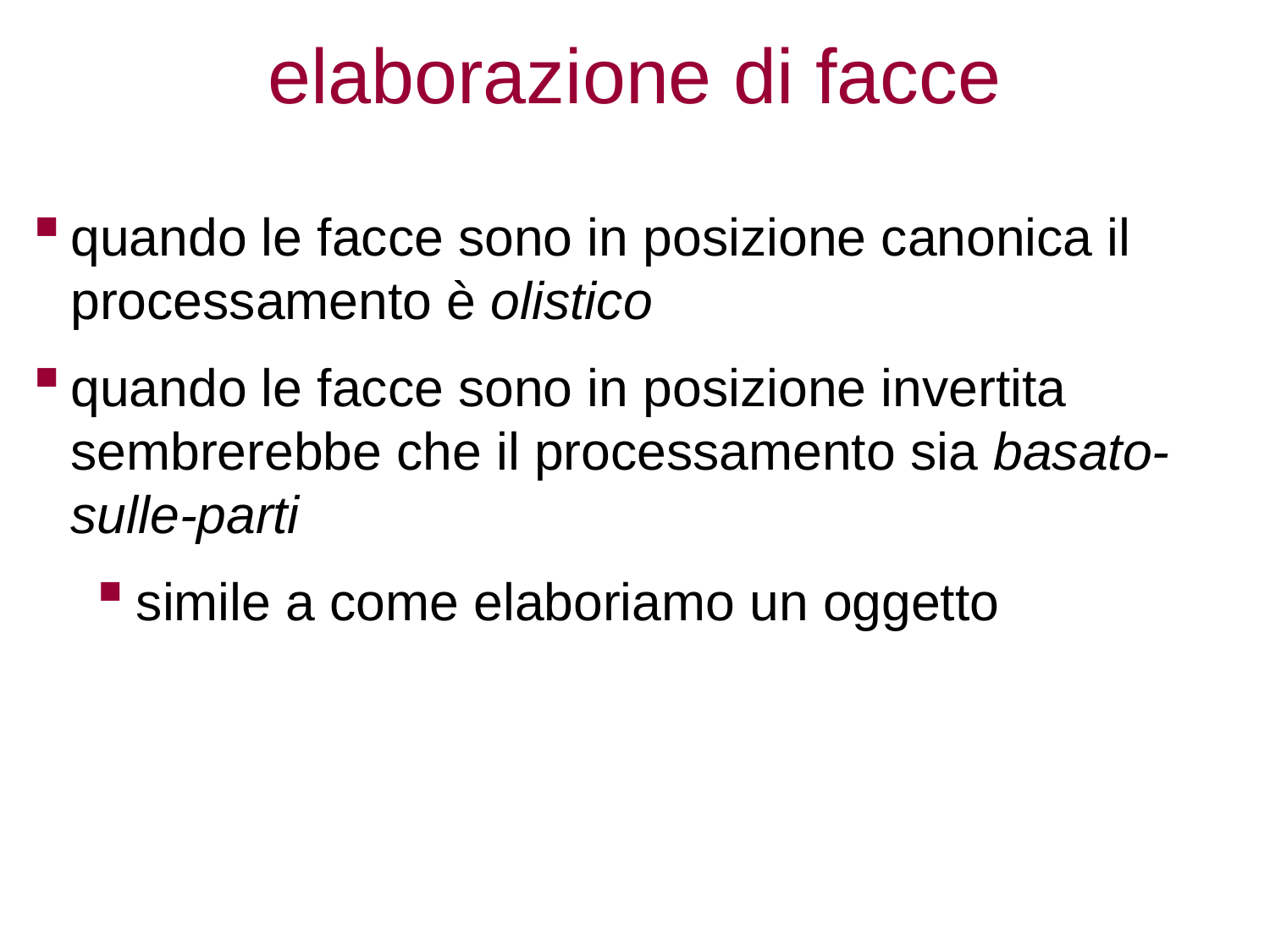

elaborazione di facce
quando le facce sono in posizione canonica il processamento è olistico
quando le facce sono in posizione invertita sembrerebbe che il processamento sia basato-sulle-parti
simile a come elaboriamo un oggetto